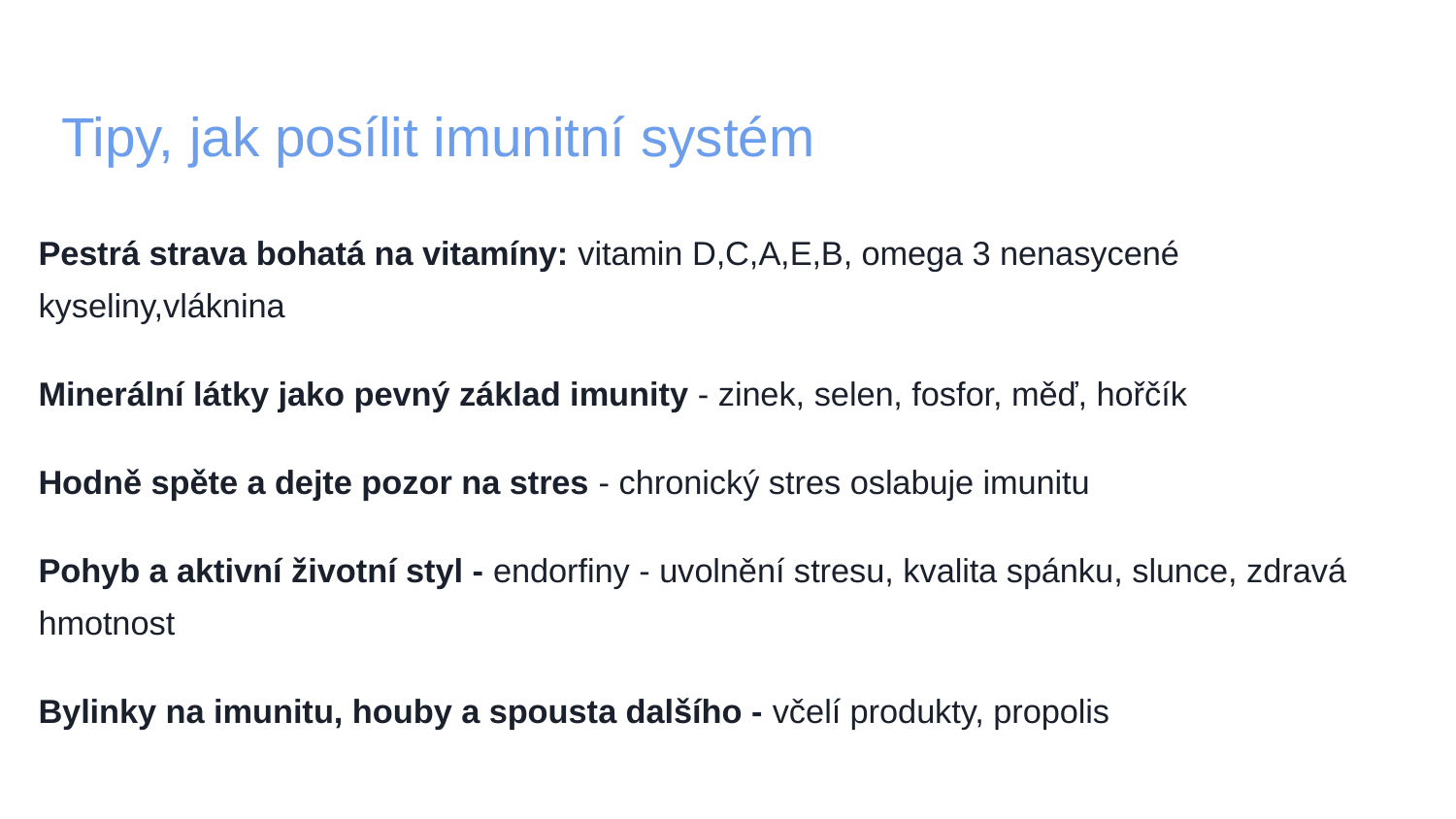

# Tipy, jak posílit imunitní systém

Pestrá strava bohatá na vitamíny: vitamin D,C,A,E,B, omega 3 nenasycené kyseliny,vláknina
Minerální látky jako pevný základ imunity - zinek, selen, fosfor, měď, hořčík
Hodně spěte a dejte pozor na stres - chronický stres oslabuje imunitu
Pohyb a aktivní životní styl - endorfiny - uvolnění stresu, kvalita spánku, slunce, zdravá hmotnost
Bylinky na imunitu, houby a spousta dalšího - včelí produkty, propolis